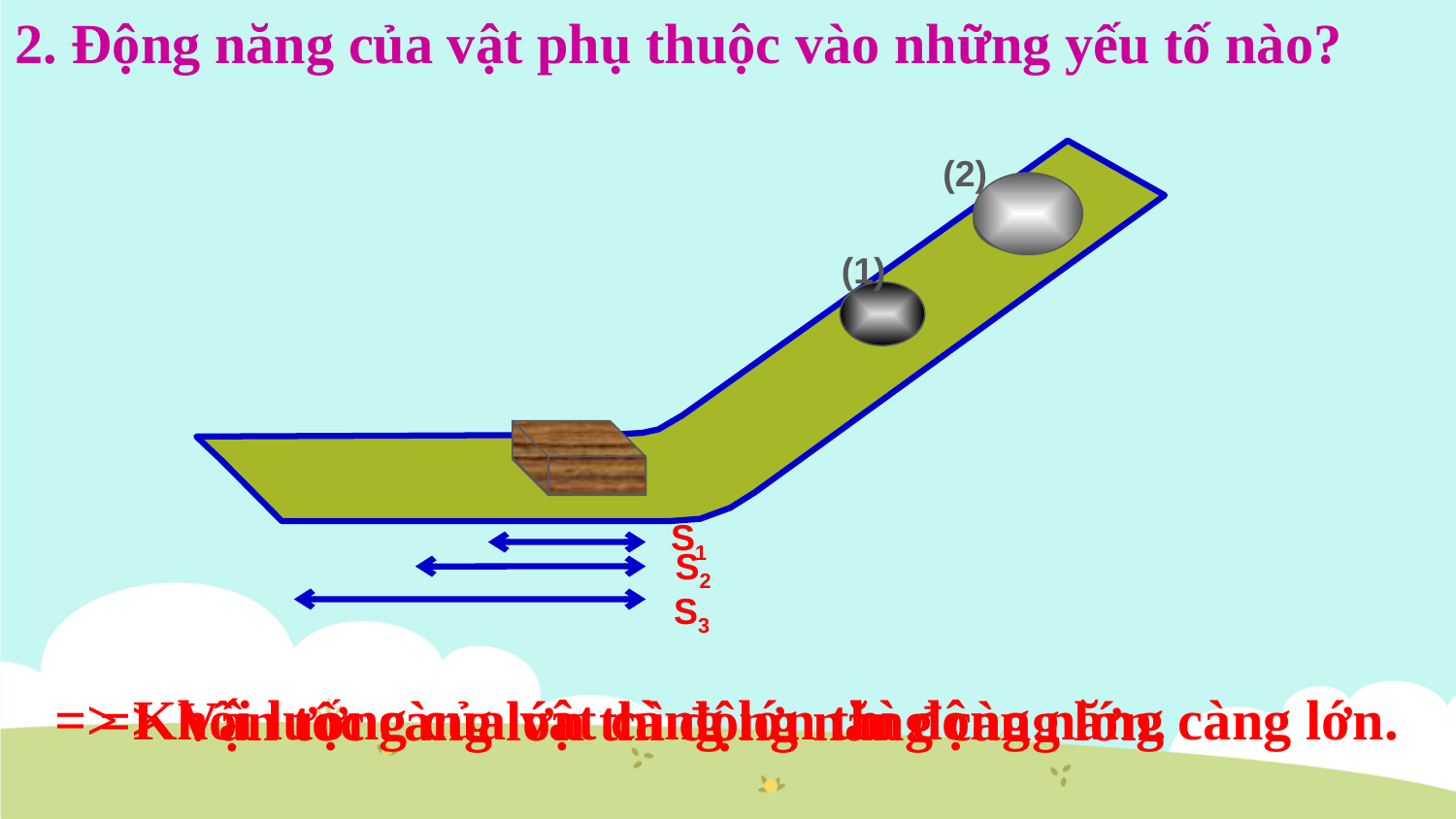

2. Động năng của vật phụ thuộc vào những yếu tố nào?

(2)

(1)

S1
S2

S3

=> Khối lượng của vật càng lớn thì động năng càng lớn.
=> Vận tốc càng lớn thì động năng càng lớn.